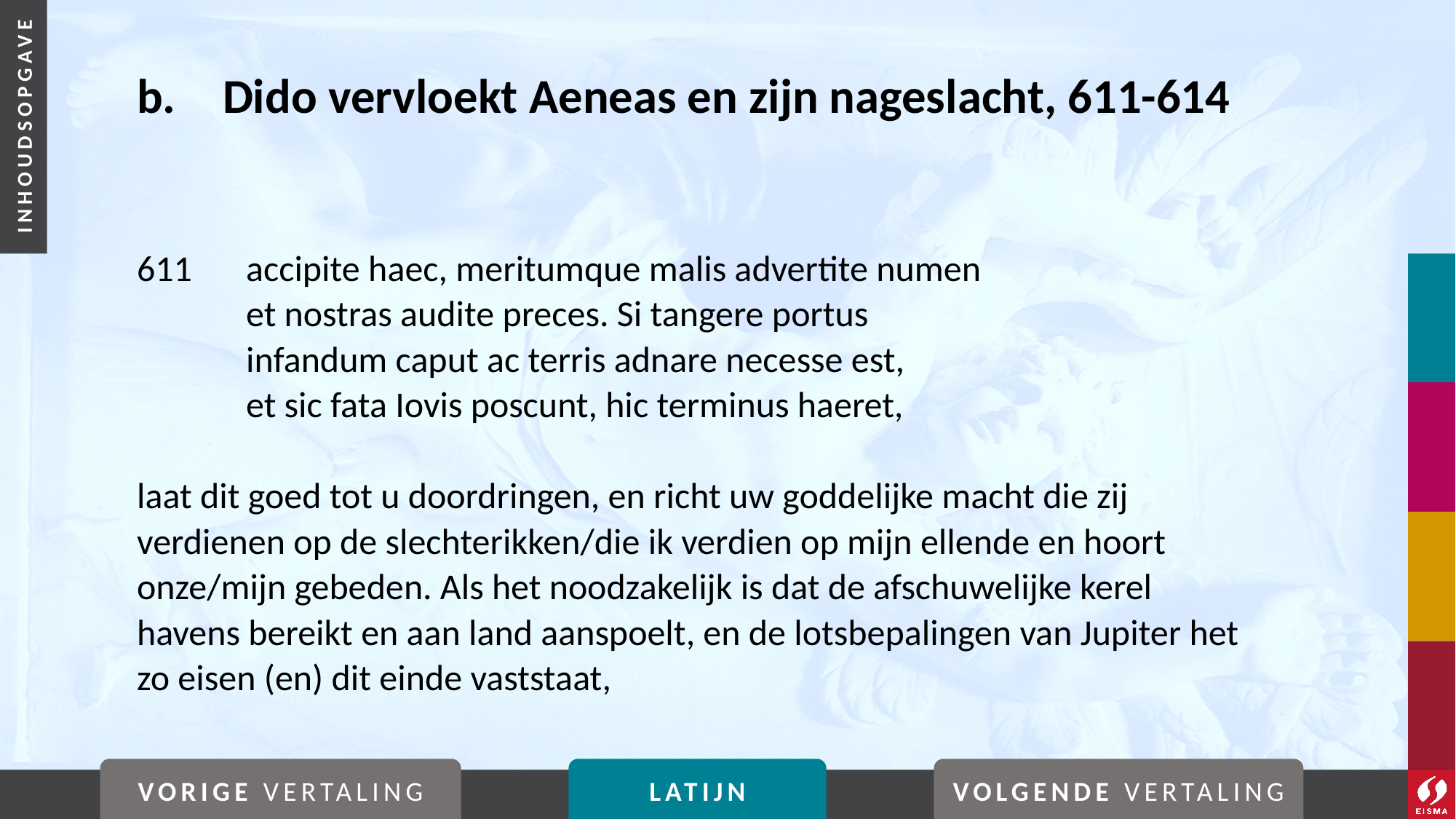

# b. 	Dido vervloekt Aeneas en zijn nageslacht, 611-614
611	accipite haec, meritumque malis advertite numen
	et nostras audite preces. Si tangere portus
	infandum caput ac terris adnare necesse est,
	et sic fata Iovis poscunt, hic terminus haeret,

laat dit goed tot u doordringen, en richt uw goddelijke macht die zij verdienen op de slechterikken/die ik verdien op mijn ellende en hoort onze/mijn gebeden. Als het noodzakelijk is dat de afschuwelijke kerel havens bereikt en aan land aanspoelt, en de lotsbepalingen van Jupiter het zo eisen (en) dit einde vaststaat,
VORIGE VERTALING
LATIJN
VOLGENDE VERTALING